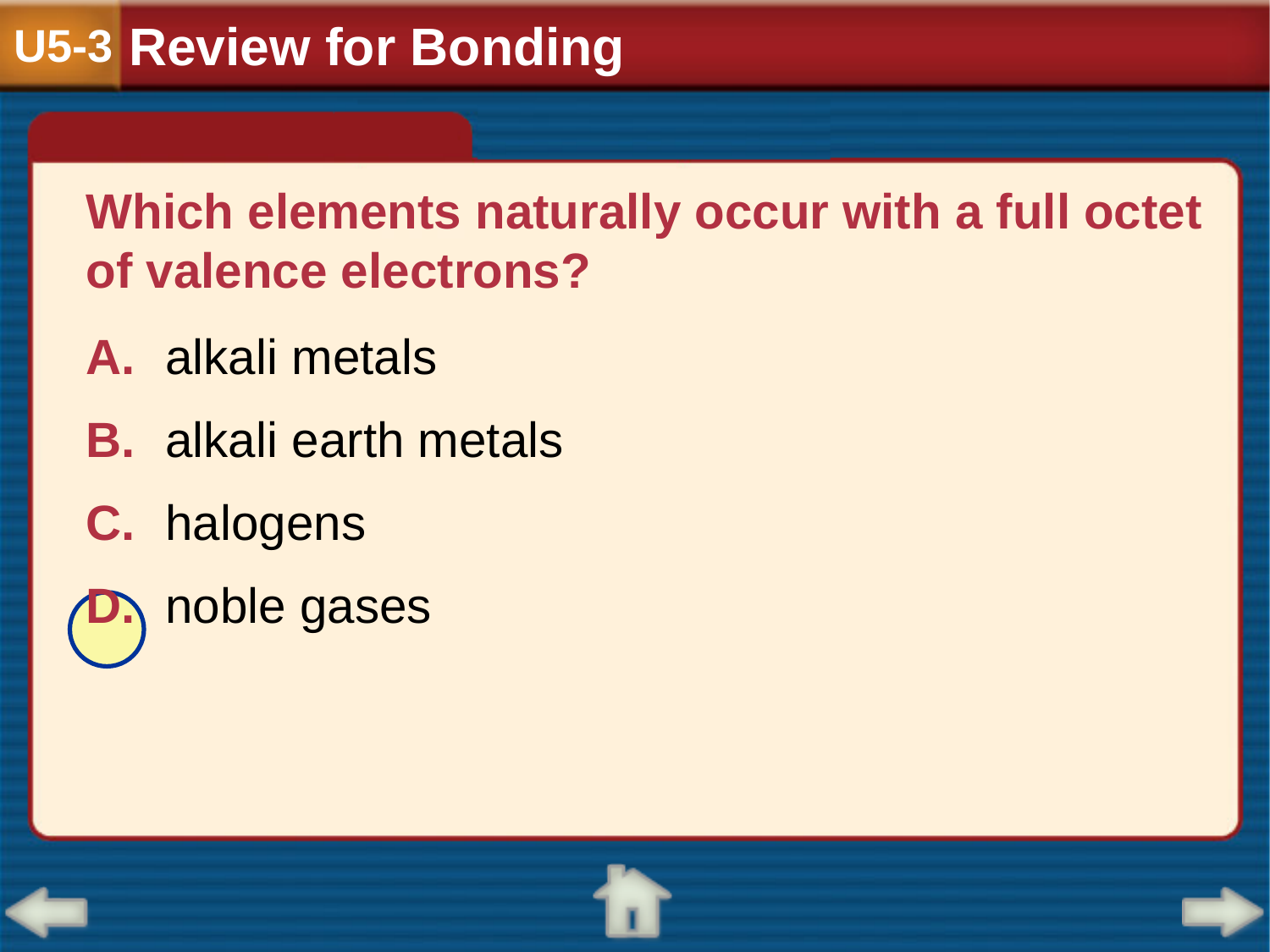

Review for Bonding
U5-3
Which elements naturally occur with a full octet of valence electrons?
A.	alkali metals
B.	alkali earth metals
C.	halogens
D.	noble gases